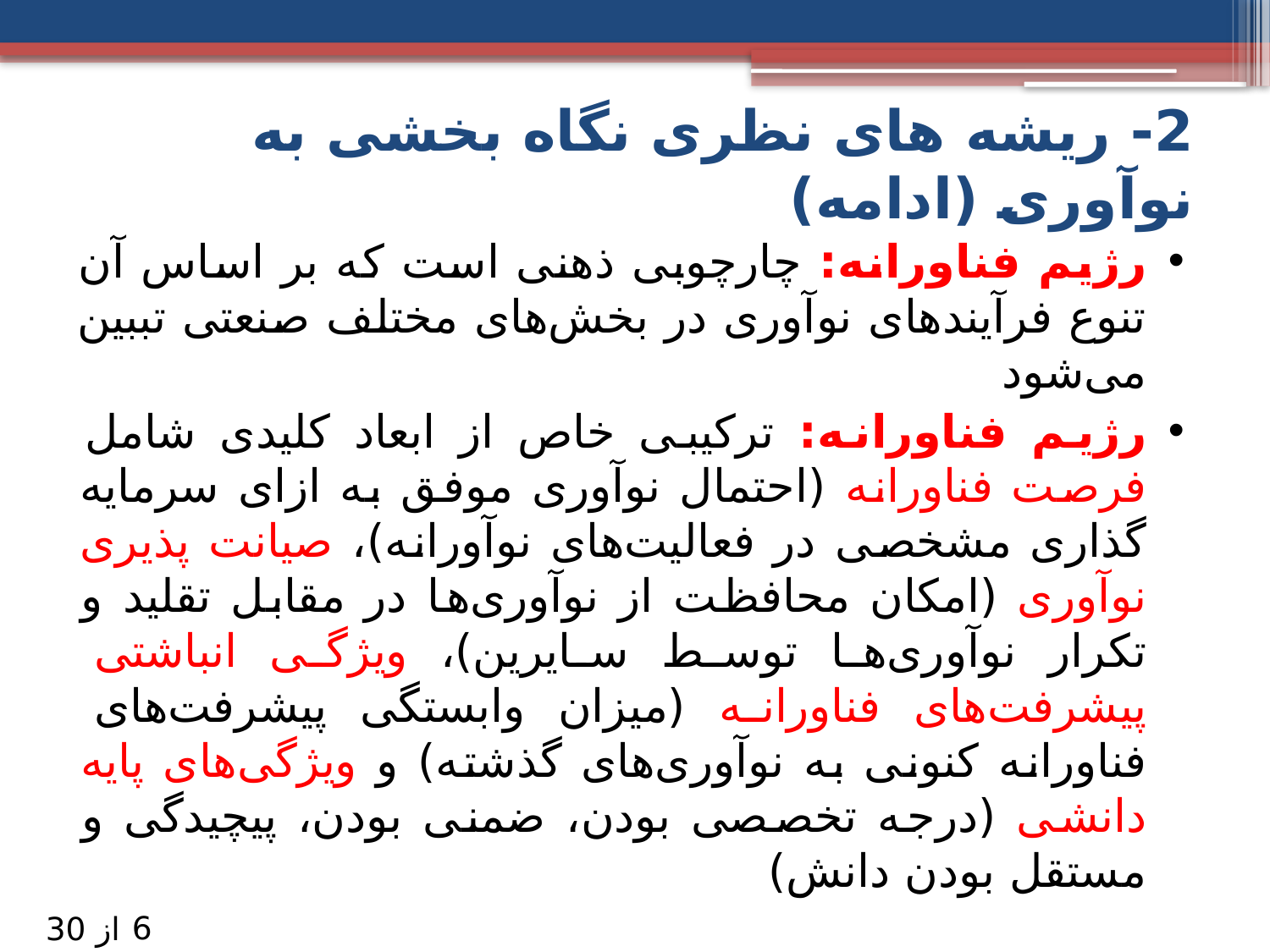

# 2- ریشه های نظری نگاه بخشی به نوآوری (ادامه)
رژیم فناورانه: چارچوبی ذهنی است که بر اساس آن تنوع فرآیندهای نوآوری در بخش‌های مختلف صنعتی تببین می‌شود
رژیم فناورانه: ترکیبی خاص از ابعاد کلیدی شامل فرصت فناورانه (احتمال نوآوری موفق به ازای سرمایه گذاری مشخصی در فعالیت‌های نوآورانه)، صیانت پذیری نوآوری (امکان محافظت از نوآوری‌ها در مقابل تقلید و تکرار نوآوری‌ها توسط سایرین)، ویژگی انباشتی پیشرفت‌های فناورانه (میزان وابستگی پیشرفت‌های فناورانه کنونی به نوآوری‌های گذشته) و ویژگی‌های پایه دانشی (درجه تخصصی بودن، ضمنی بودن، پیچیدگی و مستقل بودن دانش)
6
از 30